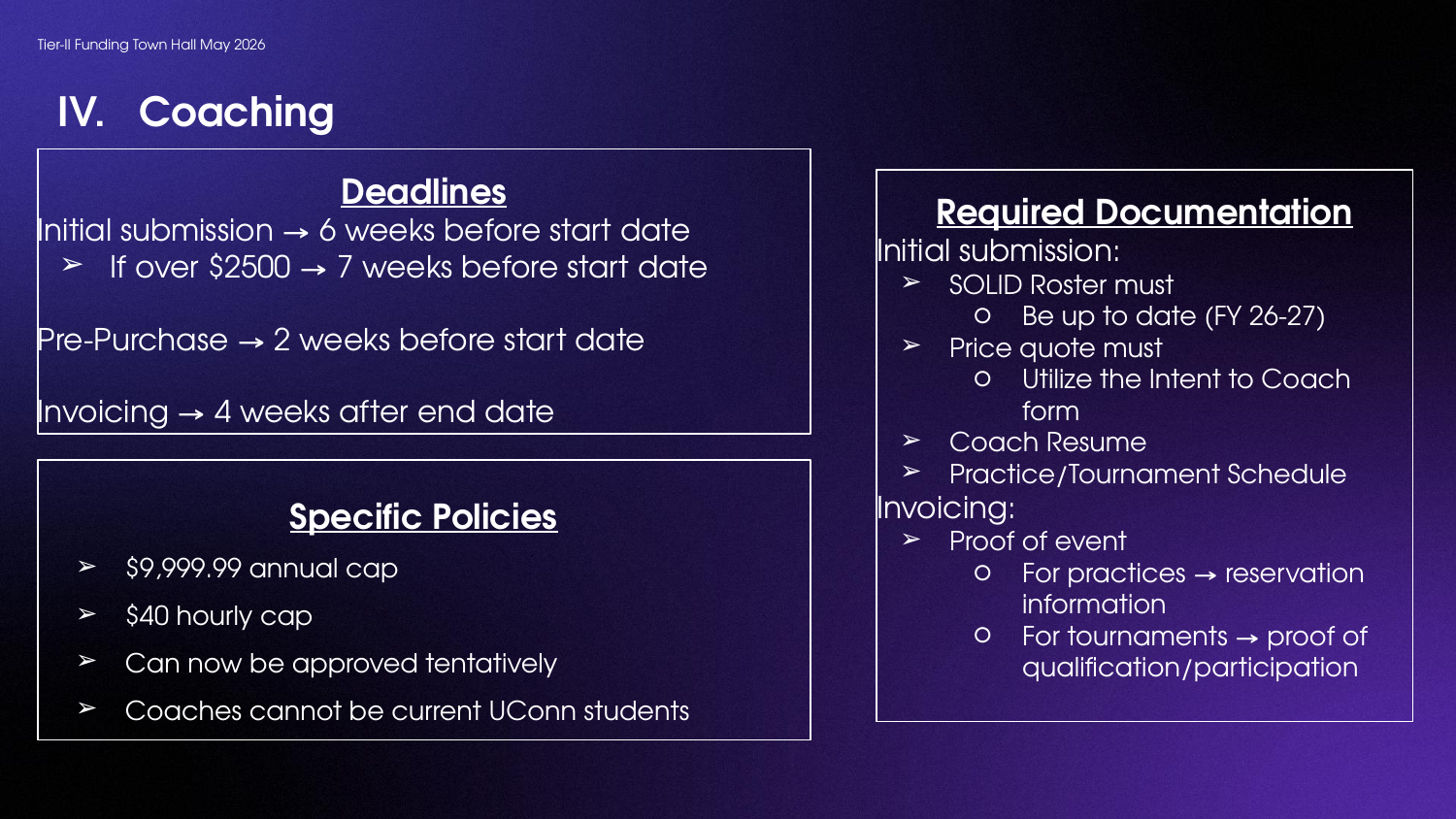

Tier-II Funding Town Hall May 2026
IV.   Coaching
Deadlines
Initial submission → 6 weeks before start date
If over $2500 → 7 weeks before start date

Pre-Purchase → 2 weeks before start date

Invoicing → 4 weeks after end date

Required Documentation
Initial submission:
SOLID Roster must
Be up to date (FY 26-27)
Price quote must
Utilize the Intent to Coach form
Coach Resume
Practice/Tournament Schedule
Invoicing:
Proof of event
For practices → reservation information
For tournaments → proof of qualification/participation
Specific Policies
$9,999.99 annual cap
$40 hourly cap
Can now be approved tentatively
Coaches cannot be current UConn students